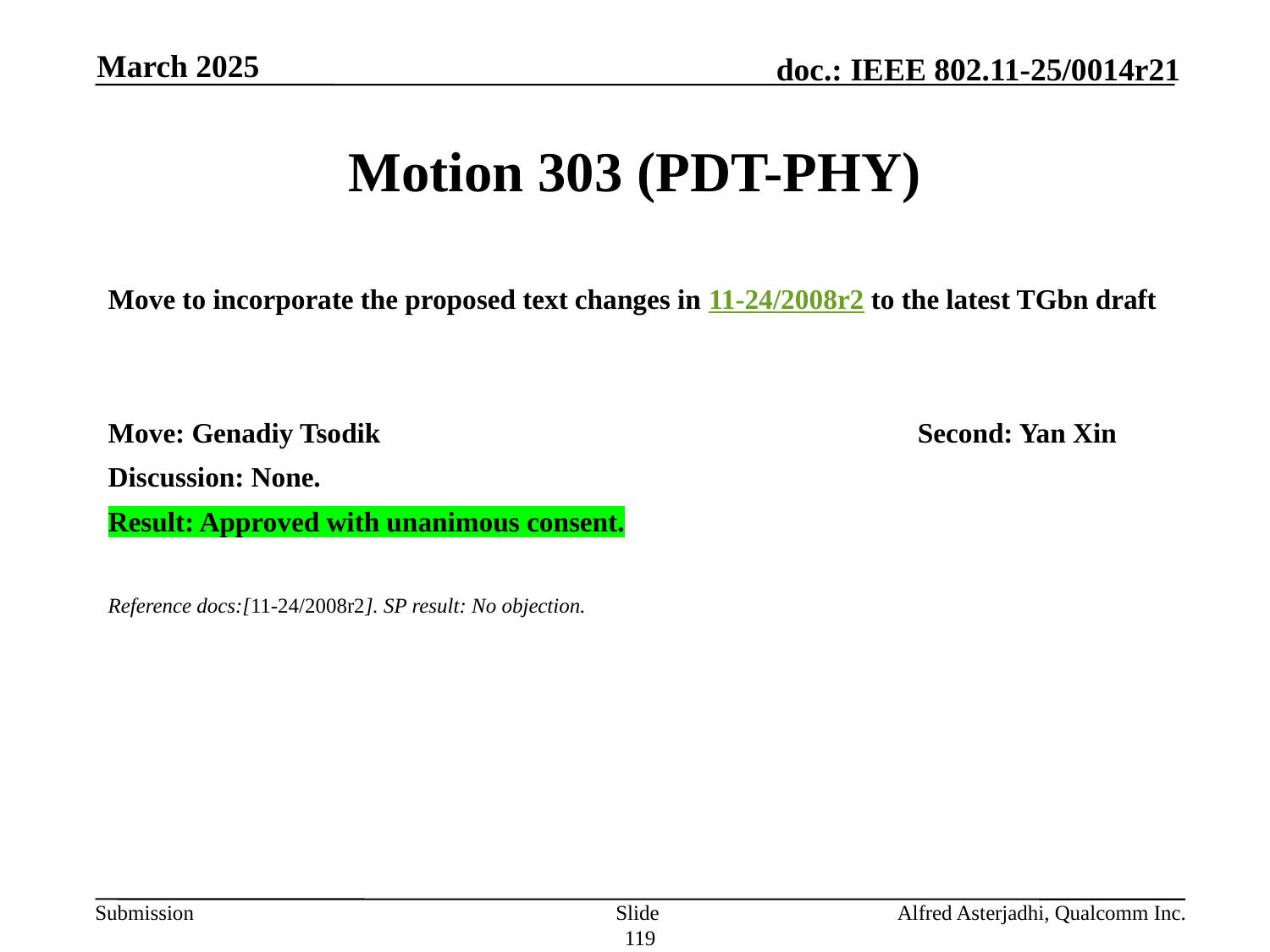

March 2025
# Motion 303 (PDT-PHY)
Move to incorporate the proposed text changes in 11-24/2008r2 to the latest TGbn draft

Move: Genadiy Tsodik					Second: Yan Xin
Discussion: None.
Result: Approved with unanimous consent.

Reference docs:[11-24/2008r2]. SP result: No objection.

Slide 119
Alfred Asterjadhi, Qualcomm Inc.